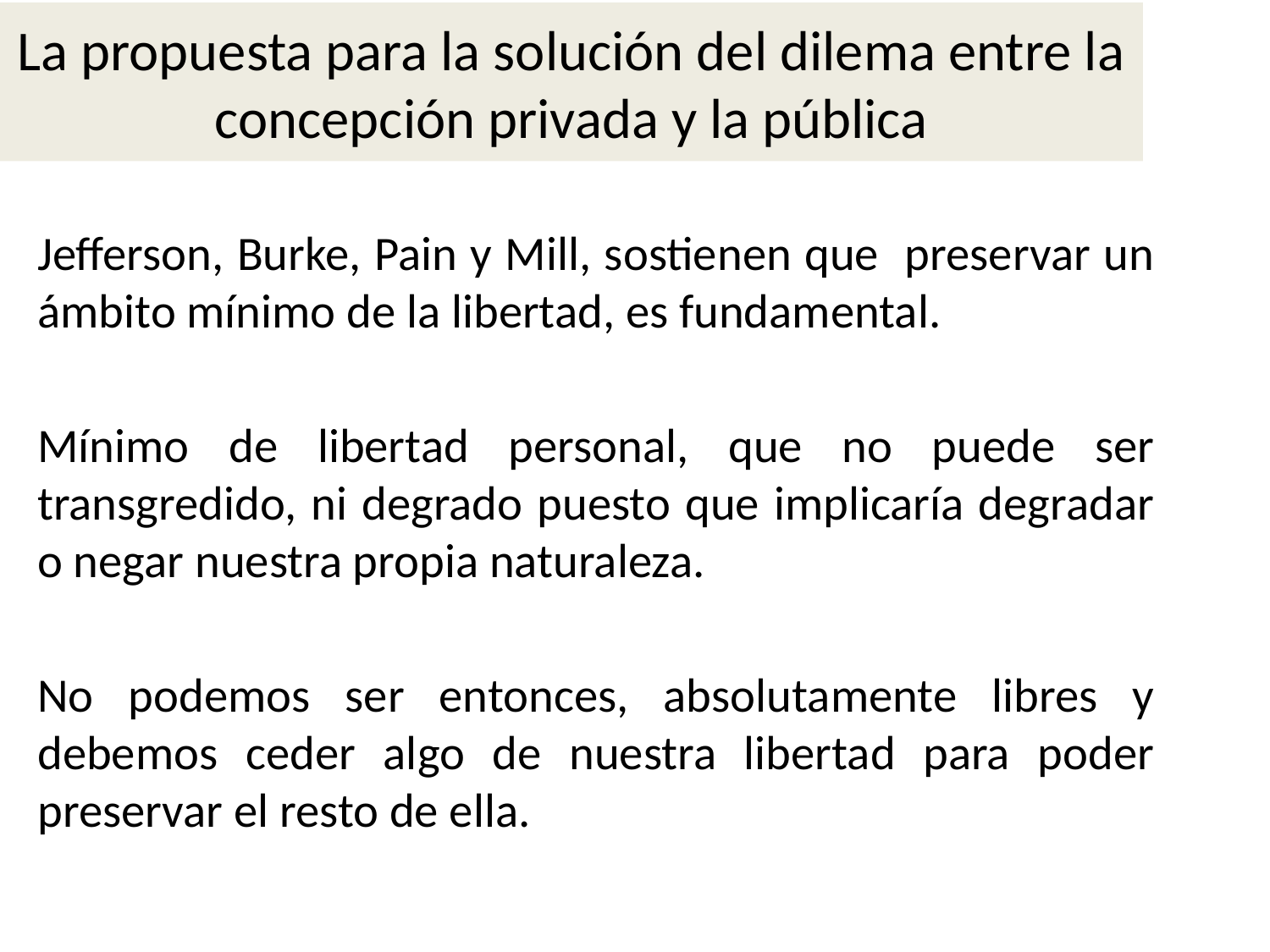

# La propuesta para la solución del dilema entre la concepción privada y la pública
Jefferson, Burke, Pain y Mill, sostienen que  preservar un ámbito mínimo de la libertad, es fundamental.

Mínimo de libertad personal, que no puede ser transgredido, ni degrado puesto que implicaría degradar o negar nuestra propia naturaleza.

No podemos ser entonces, absolutamente libres y debemos ceder algo de nuestra libertad para poder preservar el resto de ella.